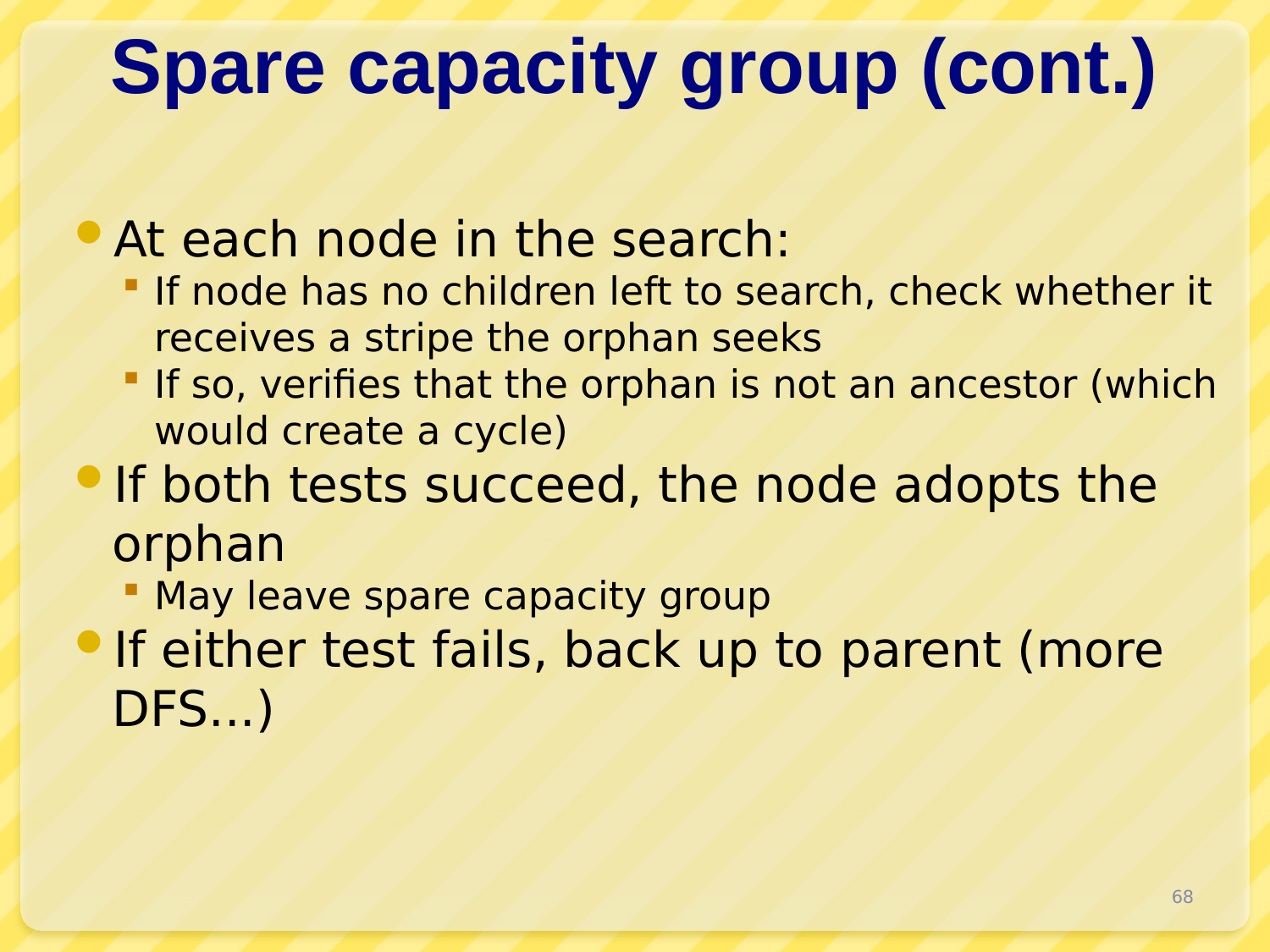

# Spare capacity group (cont.)
At each node in the search:
If node has no children left to search, check whether it receives a stripe the orphan seeks
If so, verifies that the orphan is not an ancestor (which would create a cycle)
If both tests succeed, the node adopts the orphan
May leave spare capacity group
If either test fails, back up to parent (more DFS...)
68